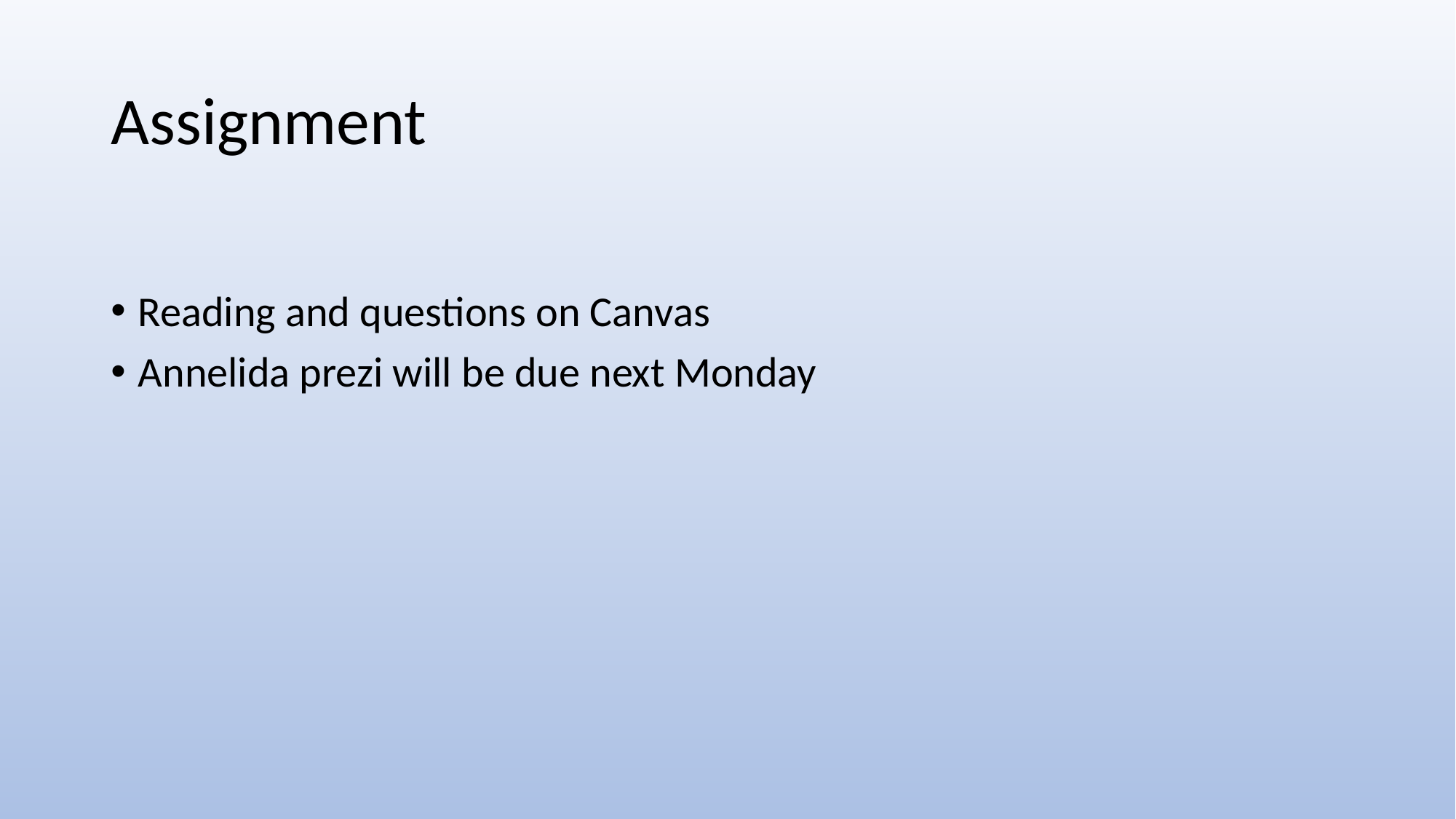

# Assignment

Reading and questions on Canvas
Annelida prezi will be due next Monday